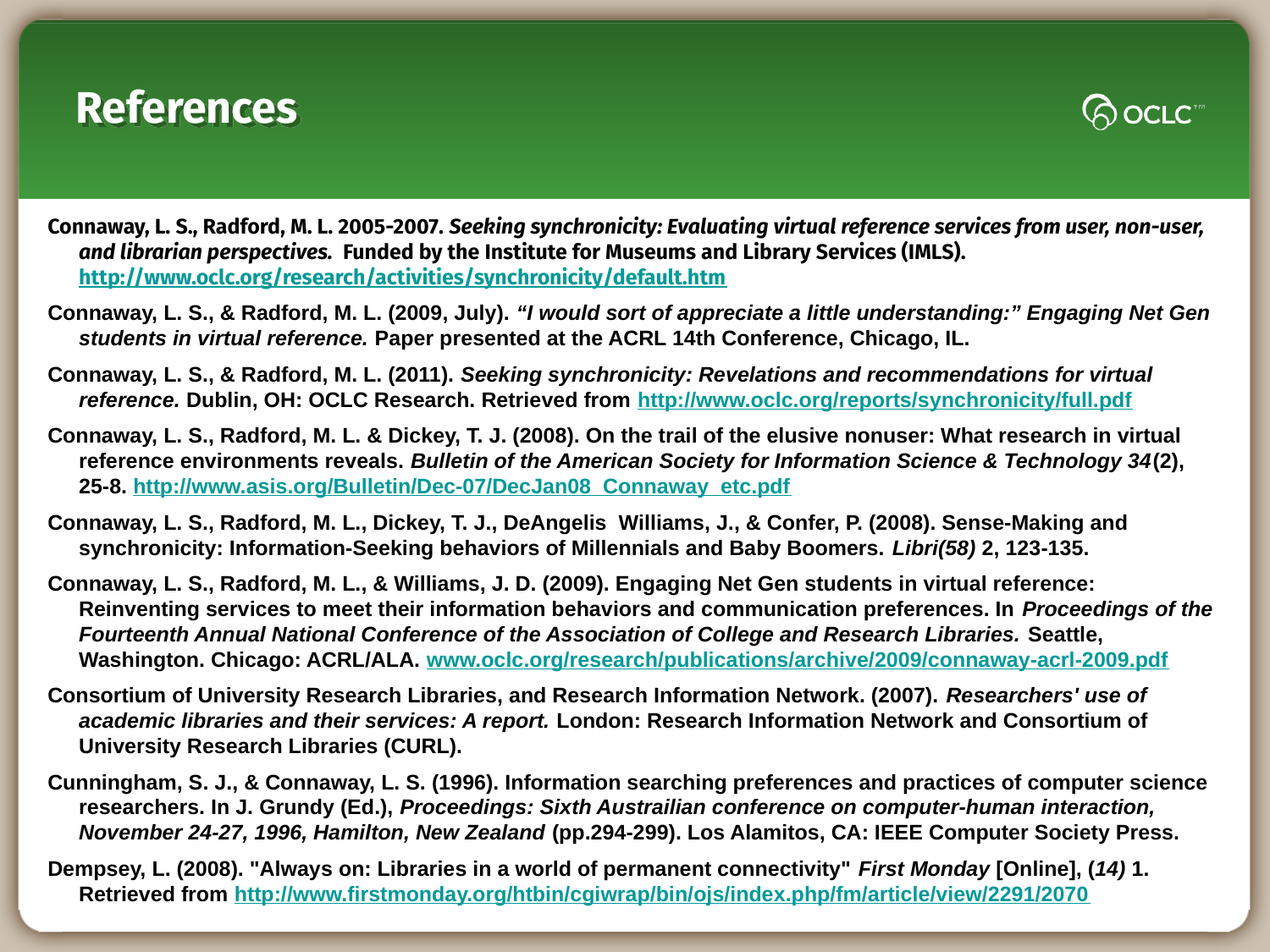

# References
Connaway, L. S., Radford, M. L. 2005-2007. Seeking synchronicity: Evaluating virtual reference services from user, non-user, and librarian perspectives.  Funded by the Institute for Museums and Library Services (IMLS). http://www.oclc.org/research/activities/synchronicity/default.htm
Connaway, L. S., & Radford, M. L. (2009, July). “I would sort of appreciate a little understanding:” Engaging Net Gen students in virtual reference. Paper presented at the ACRL 14th Conference, Chicago, IL.
Connaway, L. S., & Radford, M. L. (2011). Seeking synchronicity: Revelations and recommendations for virtual reference. Dublin, OH: OCLC Research. Retrieved from http://www.oclc.org/reports/synchronicity/full.pdf
Connaway, L. S., Radford, M. L. & Dickey, T. J. (2008). On the trail of the elusive nonuser: What research in virtual reference environments reveals. Bulletin of the American Society for Information Science & Technology 34(2), 25-8. http://www.asis.org/Bulletin/Dec-07/DecJan08_Connaway_etc.pdf
Connaway, L. S., Radford, M. L., Dickey, T. J., DeAngelis  Williams, J., & Confer, P. (2008). Sense-Making and synchronicity: Information-Seeking behaviors of Millennials and Baby Boomers. Libri(58) 2, 123-135.
Connaway, L. S., Radford, M. L., & Williams, J. D. (2009). Engaging Net Gen students in virtual reference: Reinventing services to meet their information behaviors and communication preferences. In Proceedings of the Fourteenth Annual National Conference of the Association of College and Research Libraries. Seattle, Washington. Chicago: ACRL/ALA. www.oclc.org/research/publications/archive/2009/connaway-acrl-2009.pdf
Consortium of University Research Libraries, and Research Information Network. (2007). Researchers' use of academic libraries and their services: A report. London: Research Information Network and Consortium of University Research Libraries (CURL).
Cunningham, S. J., & Connaway, L. S. (1996). Information searching preferences and practices of computer science researchers. In J. Grundy (Ed.), Proceedings: Sixth Austrailian conference on computer-human interaction, November 24-27, 1996, Hamilton, New Zealand (pp.294-299). Los Alamitos, CA: IEEE Computer Society Press.
Dempsey, L. (2008). "Always on: Libraries in a world of permanent connectivity" First Monday [Online], (14) 1. Retrieved from http://www.firstmonday.org/htbin/cgiwrap/bin/ojs/index.php/fm/article/view/2291/2070